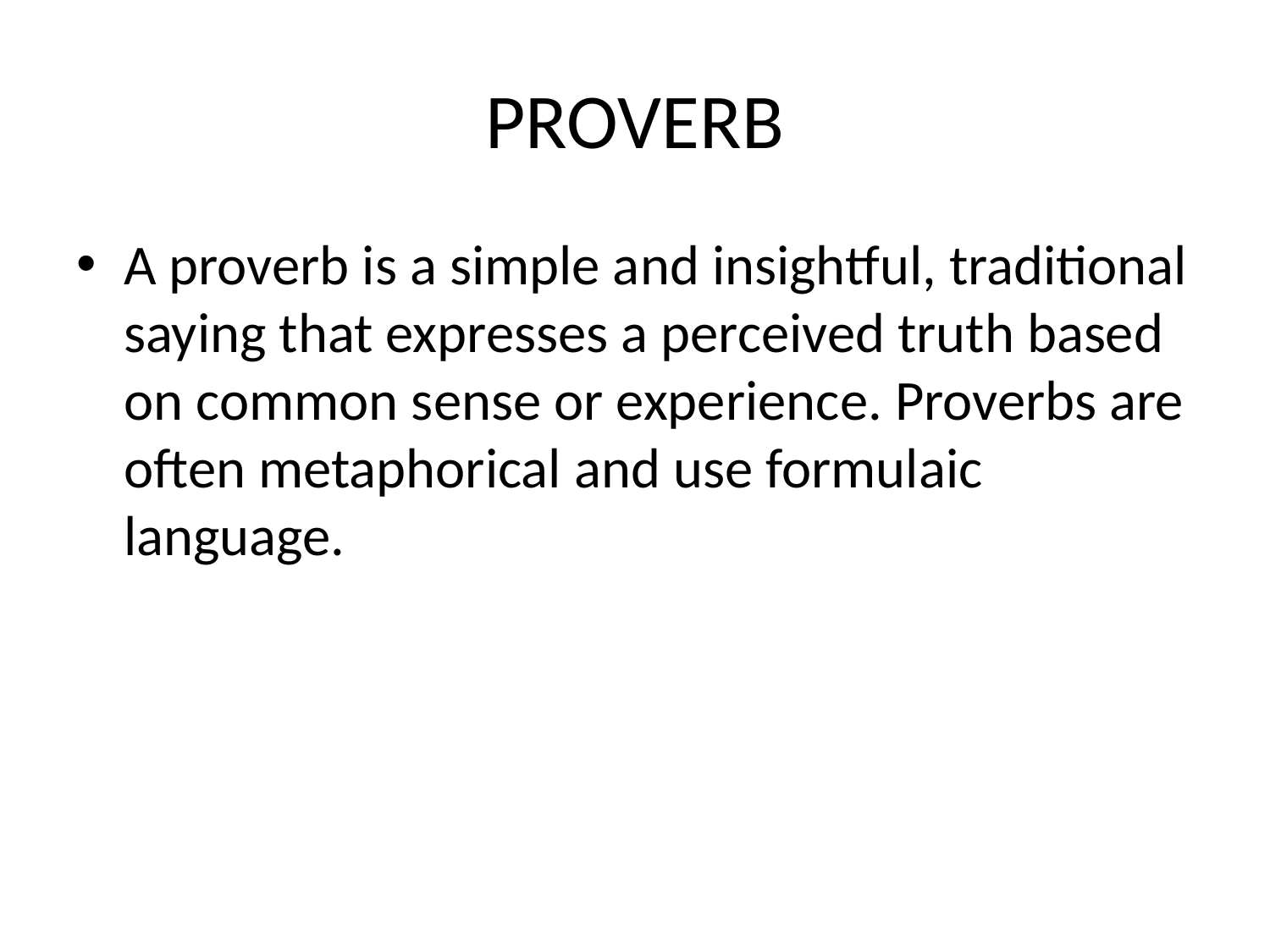

# PROVERB
A proverb is a simple and insightful, traditional saying that expresses a perceived truth based on common sense or experience. Proverbs are often metaphorical and use formulaic language.